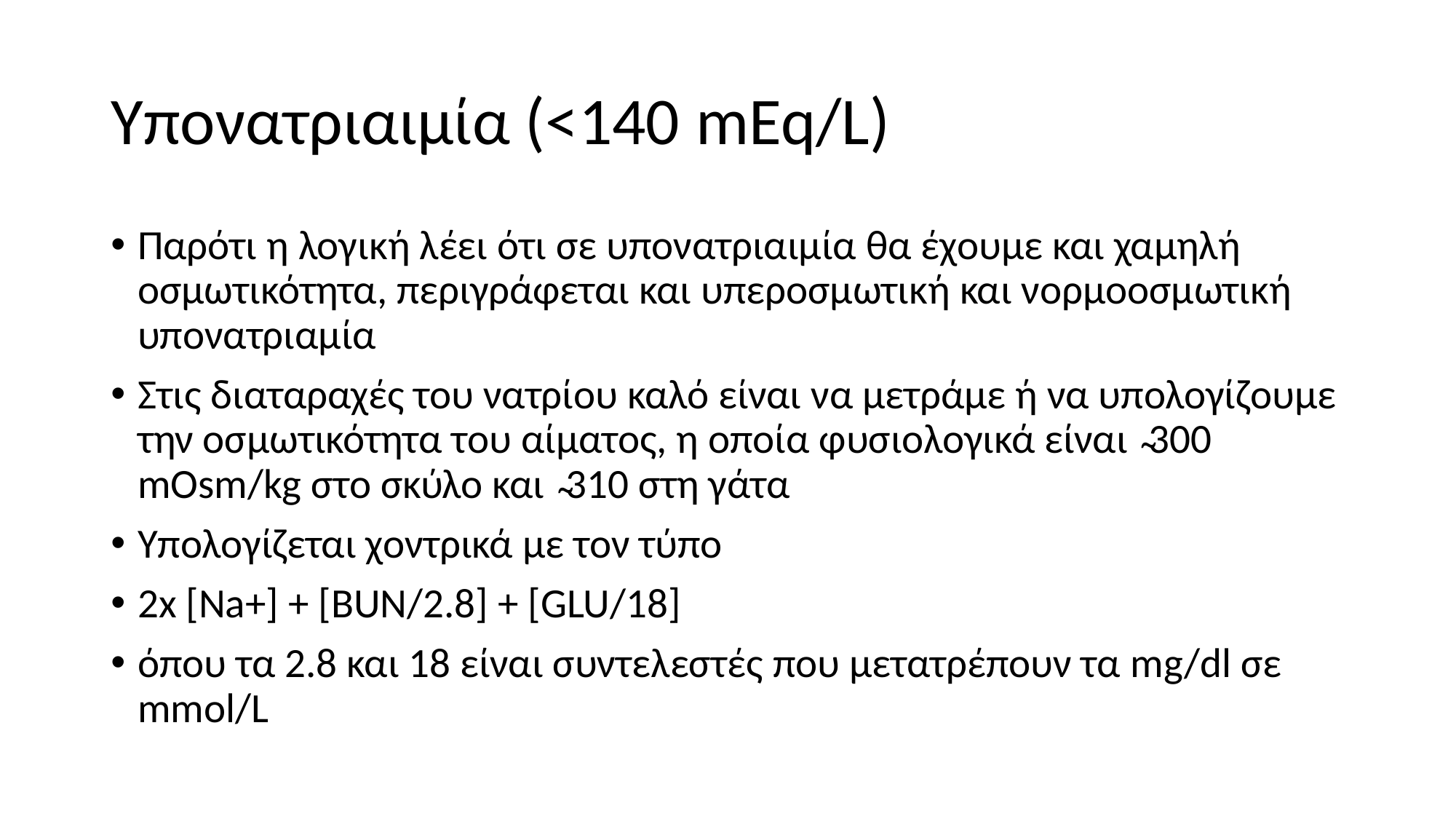

# Υπονατριαιμία (<140 mEq/L)
Παρότι η λογική λέει ότι σε υπονατριαιμία θα έχουμε και χαμηλή οσμωτικότητα, περιγράφεται και υπεροσμωτική και νορμοοσμωτική υπονατριαμία
Στις διαταραχές του νατρίου καλό είναι να μετράμε ή να υπολογίζουμε την οσμωτικότητα του αίματος, η οποία φυσιολογικά είναι  ̴300 mOsm/kg στο σκύλο και  ̴310 στη γάτα
Υπολογίζεται χοντρικά με τον τύπο
2x [Na+] + [BUN/2.8] + [GLU/18]
όπου τα 2.8 και 18 είναι συντελεστές που μετατρέπουν τα mg/dl σε mmol/L